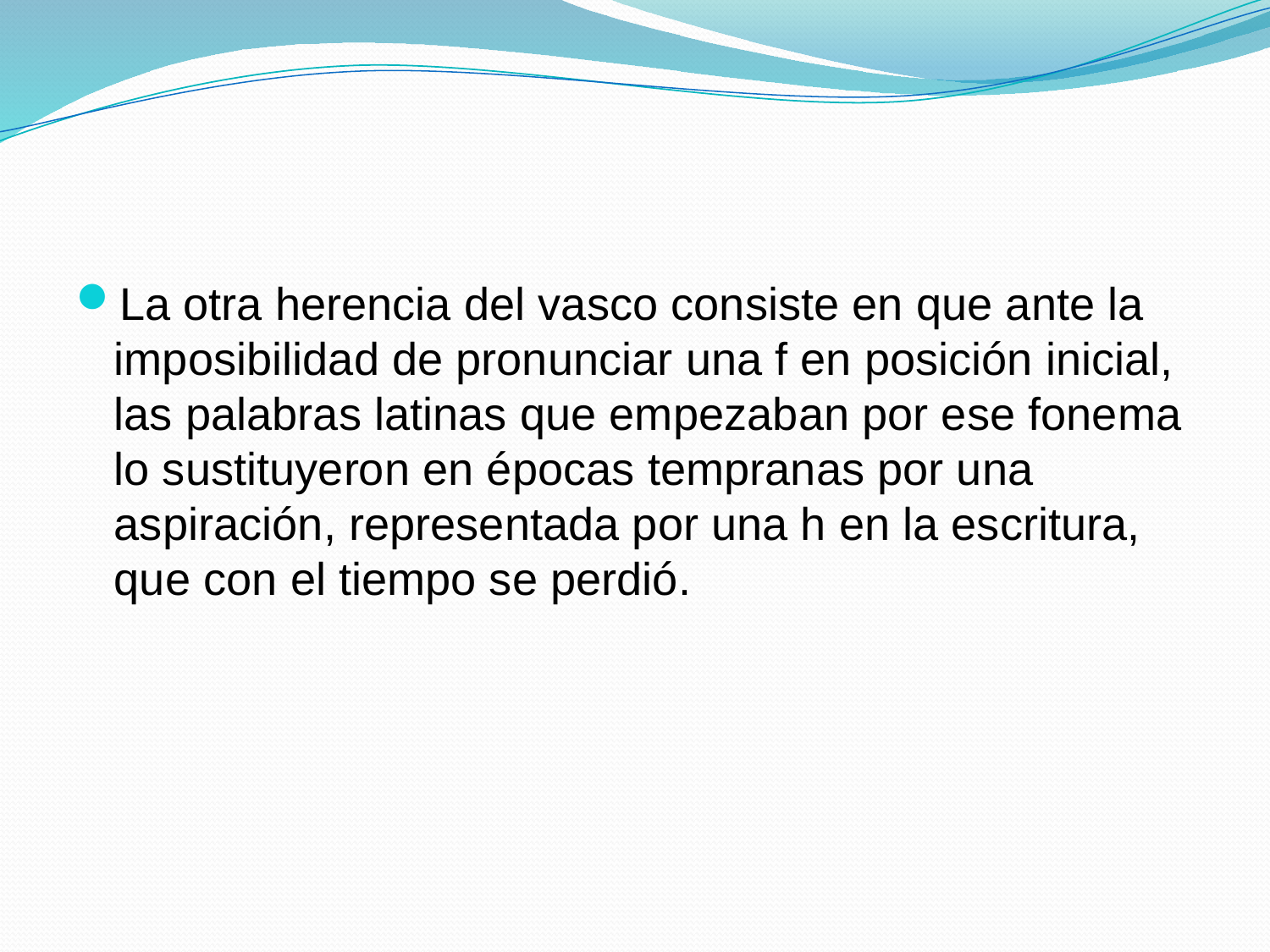

La otra herencia del vasco consiste en que ante la imposibilidad de pronunciar una f en posición inicial, las palabras latinas que empezaban por ese fonema lo sustituyeron en épocas tempranas por una aspiración, representada por una h en la escritura, que con el tiempo se perdió.